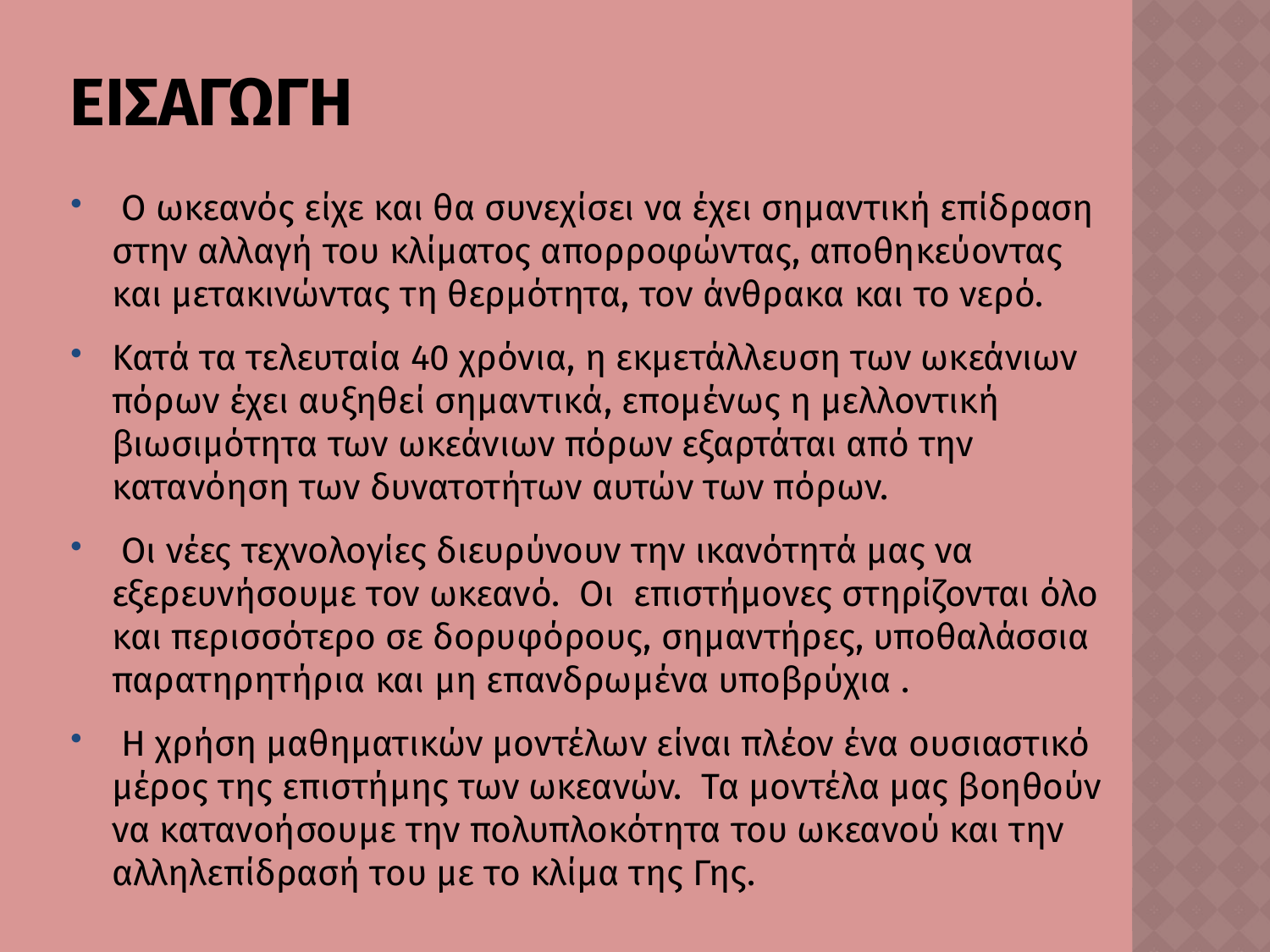

# ΕΙΣΑΓΩΓΗ
 Ο ωκεανός είχε και θα συνεχίσει να έχει σημαντική επίδραση στην αλλαγή του κλίματος απορροφώντας, αποθηκεύοντας και μετακινώντας τη θερμότητα, τον άνθρακα και το νερό.
Κατά τα τελευταία 40 χρόνια, η εκμετάλλευση των ωκεάνιων πόρων έχει αυξηθεί σημαντικά, επομένως η μελλοντική βιωσιμότητα των ωκεάνιων πόρων εξαρτάται από την κατανόηση των δυνατοτήτων αυτών των πόρων.
 Οι νέες τεχνολογίες διευρύνουν την ικανότητά μας να εξερευνήσουμε τον ωκεανό.  Οι  επιστήμονες στηρίζονται όλο και περισσότερο σε δορυφόρους, σημαντήρες, υποθαλάσσια παρατηρητήρια και μη επανδρωμένα υποβρύχια .
 Η χρήση μαθηματικών μοντέλων είναι πλέον ένα ουσιαστικό μέρος της επιστήμης των ωκεανών.  Τα μοντέλα μας βοηθούν να κατανοήσουμε την πολυπλοκότητα του ωκεανού και την αλληλεπίδρασή του με το κλίμα της Γης.